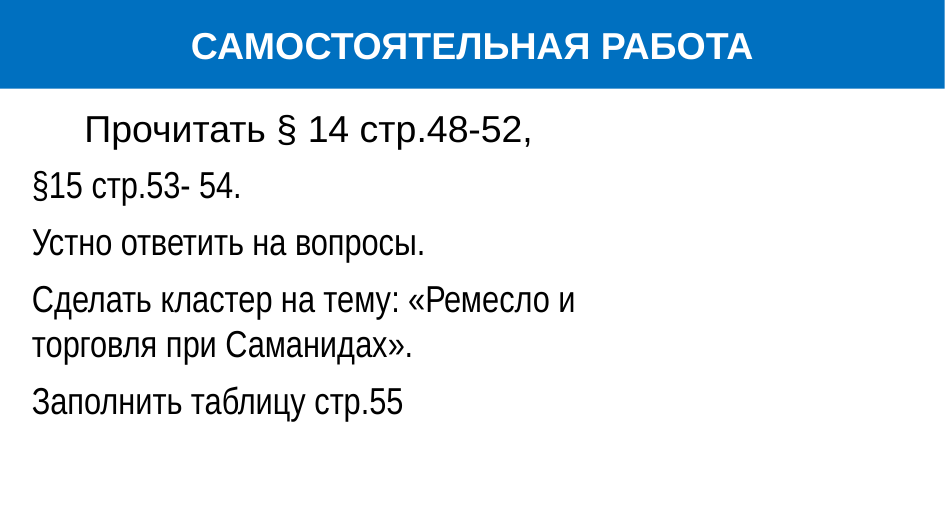

# САМОСТОЯТЕЛЬНАЯ РАБОТА
     Прочитать § 14 стр.48-52,
§15 стр.53- 54.
Устно ответить на вопросы.
Сделать кластер на тему: «Ремесло и торговля при Саманидах».
Заполнить таблицу стр.55